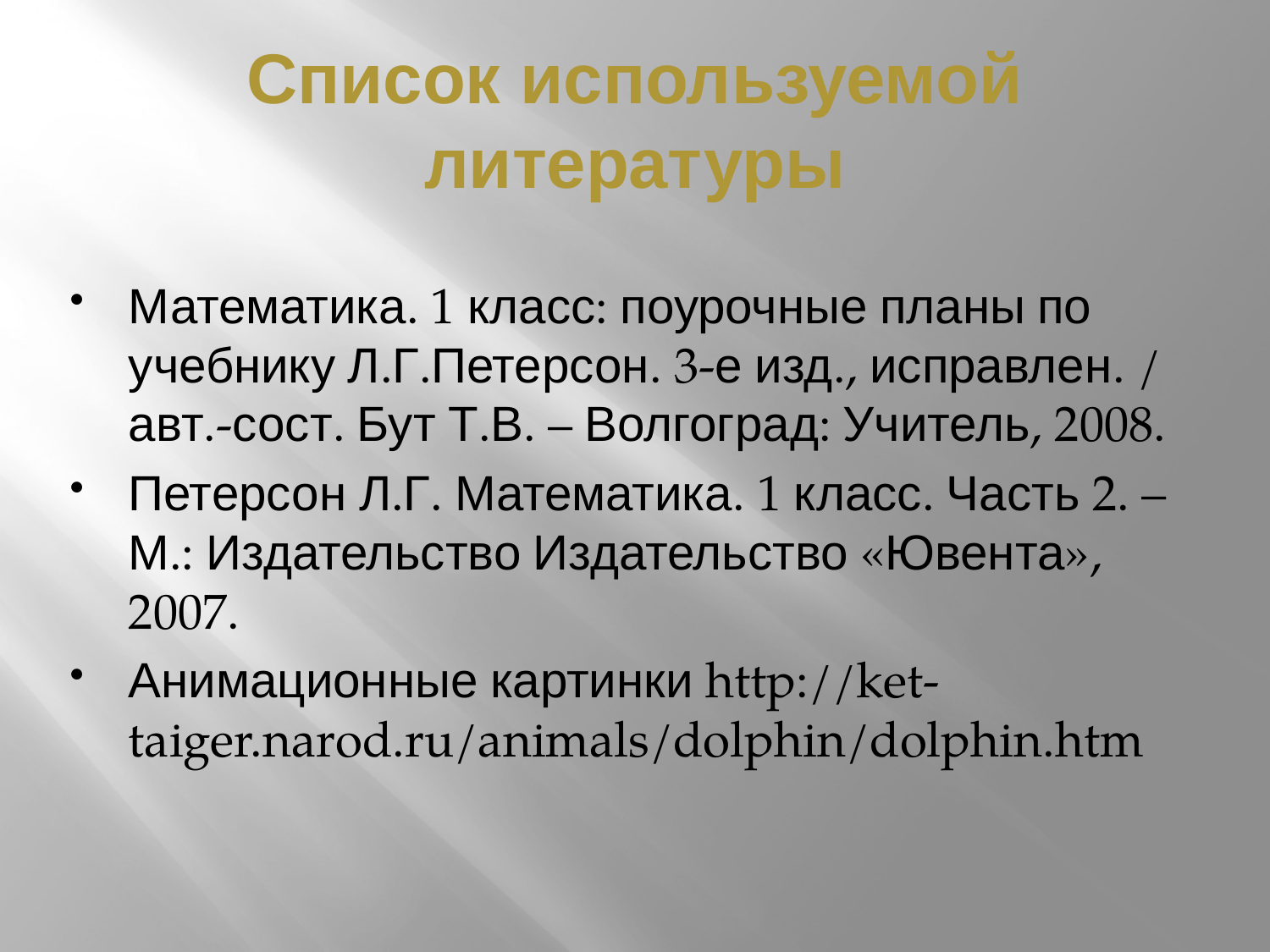

# Список используемой литературы
Математика. 1 класс: поурочные планы по учебнику Л.Г.Петерсон. 3-е изд., исправлен. / авт.-сост. Бут Т.В. – Волгоград: Учитель, 2008.
Петерсон Л.Г. Математика. 1 класс. Часть 2. – М.: Издательство Издательство «Ювента», 2007.
Анимационные картинки http://ket-taiger.narod.ru/animals/dolphin/dolphin.htm